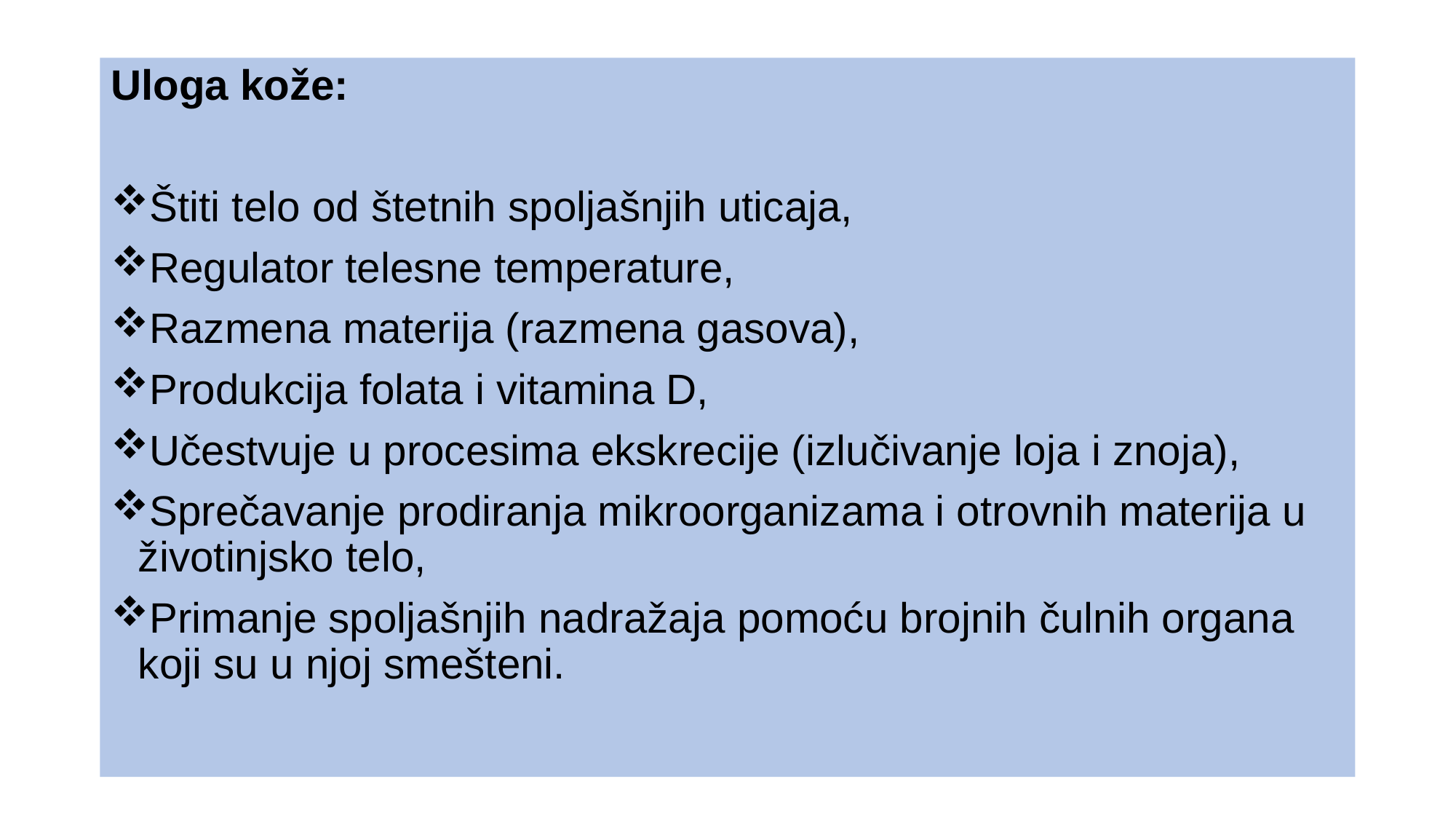

Uloga kože:

Štiti telo od štetnih spoljašnjih uticaja,
Regulator telesne temperature,
Razmena materija (razmena gasova),
Produkcija folata i vitamina D,
Učestvuje u procesima ekskrecije (izlučivanje loja i znoja),
Sprečavanje prodiranja mikroorganizama i otrovnih materija u životinjsko telo,
Primanje spoljašnjih nadražaja pomoću brojnih čulnih organa koji su u njoj smešteni.